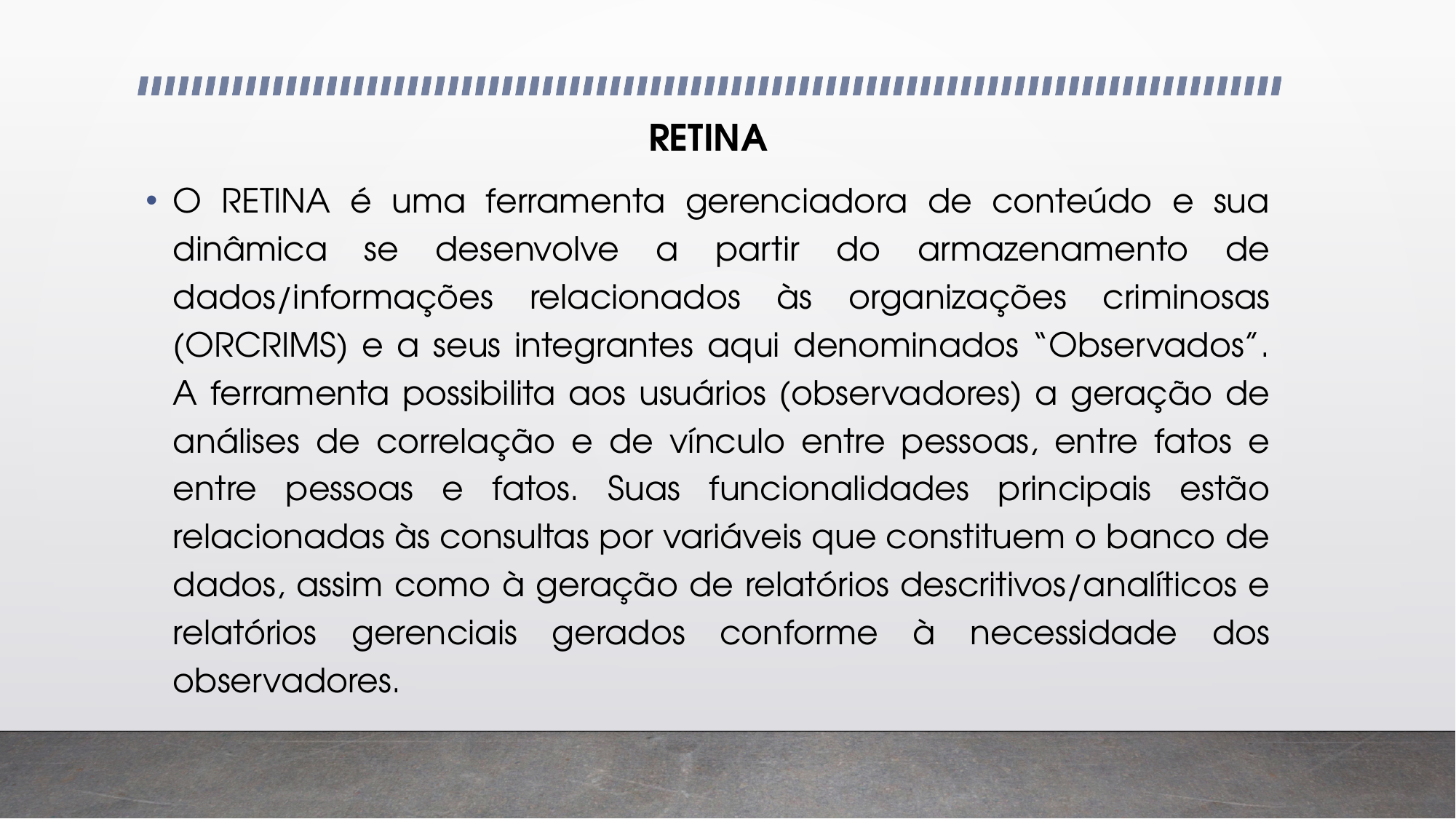

# RETINA
O RETINA é uma ferramenta gerenciadora de conteúdo e sua dinâmica se desenvolve a partir do armazenamento de dados/informações relacionados às organizações criminosas (ORCRIMS) e a seus integrantes aqui denominados “Observados”. A ferramenta possibilita aos usuários (observadores) a geração de análises de correlação e de vínculo entre pessoas, entre fatos e entre pessoas e fatos. Suas funcionalidades principais estão relacionadas às consultas por variáveis que constituem o banco de dados, assim como à geração de relatórios descritivos/analíticos e relatórios gerenciais gerados conforme à necessidade dos observadores.